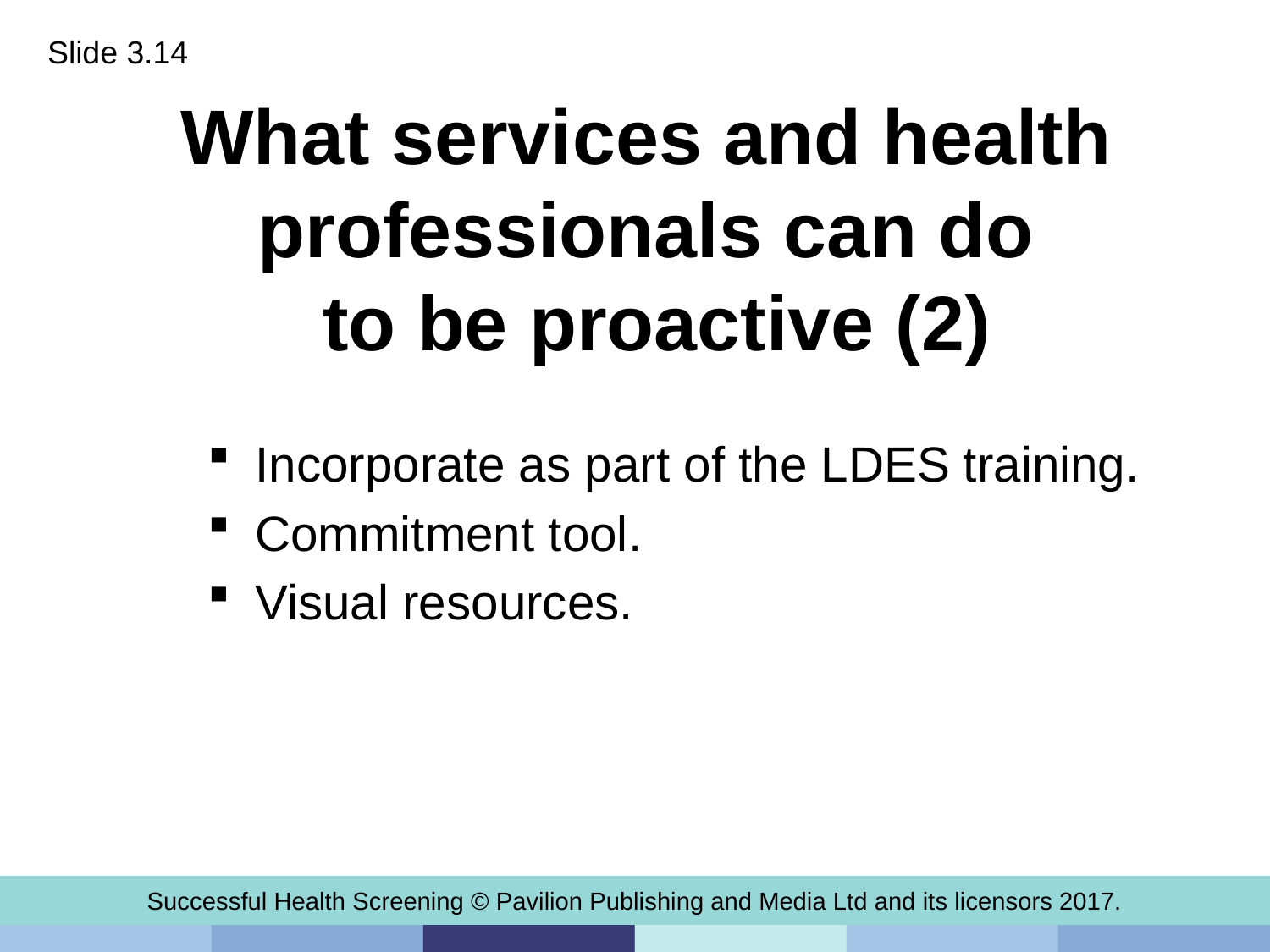

Slide 3.14
What services and health professionals can do
 to be proactive (2)
Incorporate as part of the LDES training.
Commitment tool.
Visual resources.